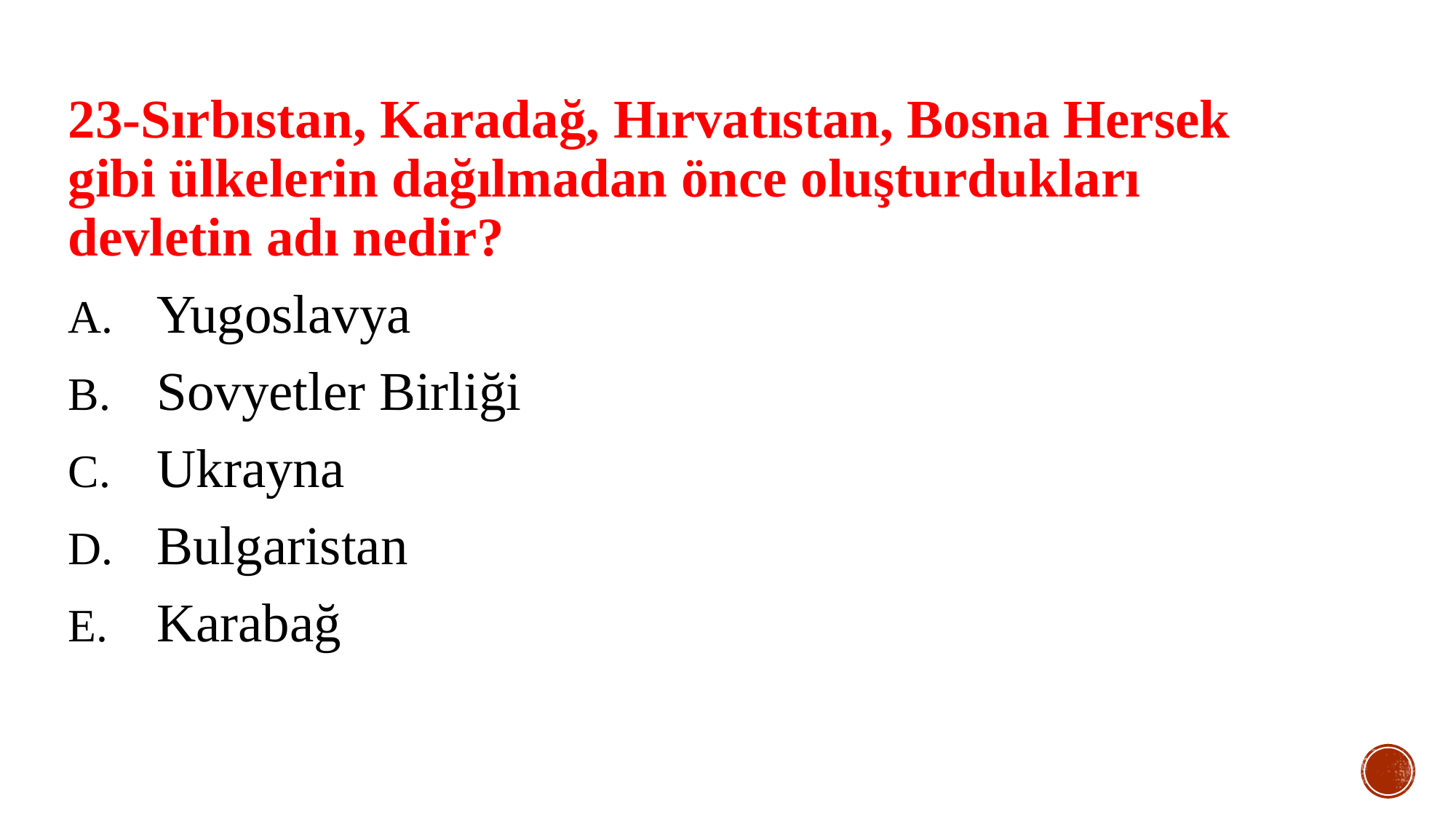

23-Sırbıstan, Karadağ, Hırvatıstan, Bosna Hersek gibi ülkelerin dağılmadan önce oluşturdukları devletin adı nedir?
Yugoslavya
Sovyetler Birliği
Ukrayna
Bulgaristan
Karabağ